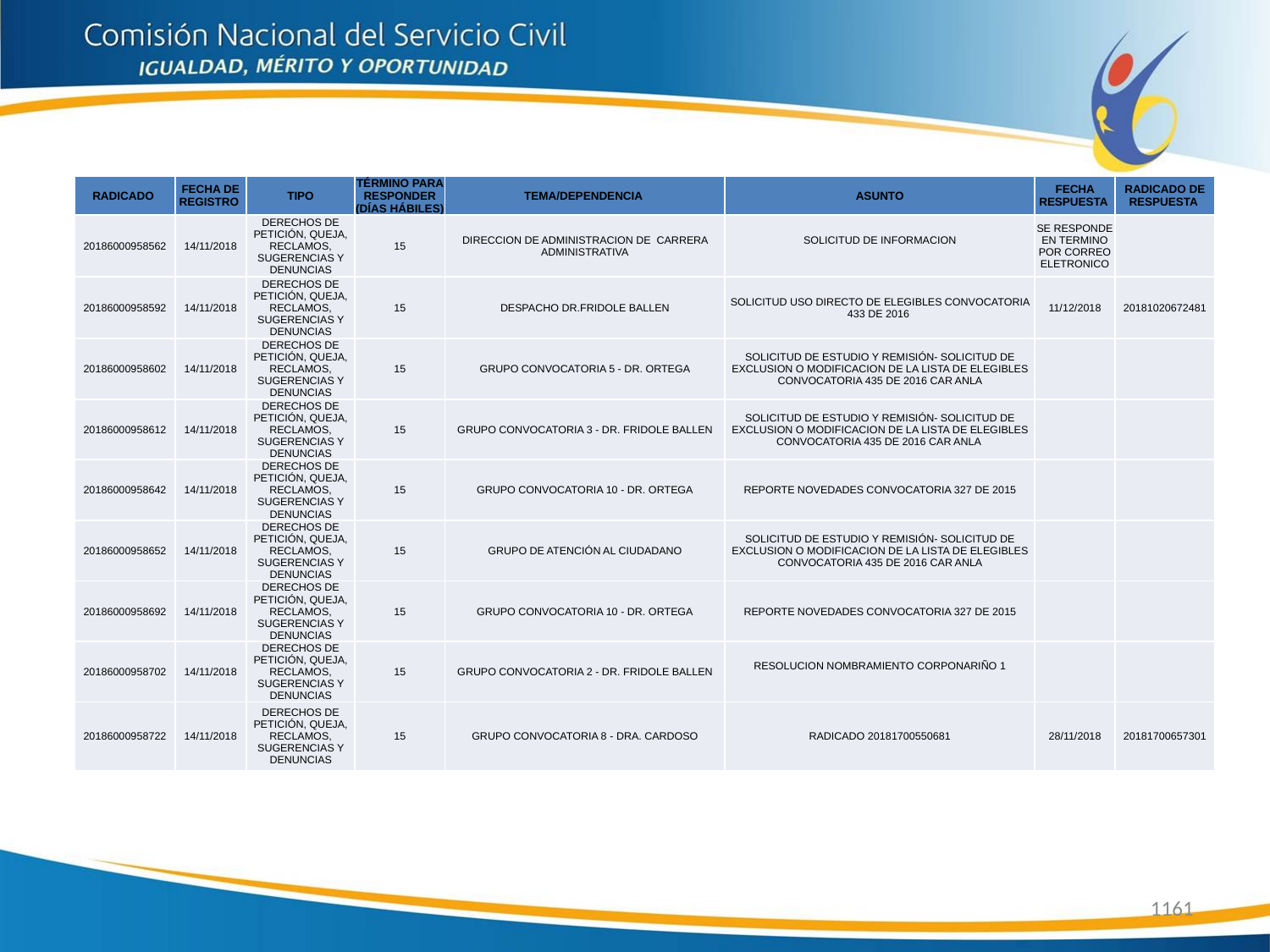

| RADICADO | FECHA DE REGISTRO | TIPO | TÉRMINO PARA RESPONDER (DÍAS HÁBILES) | TEMA/DEPENDENCIA | ASUNTO | FECHA RESPUESTA | RADICADO DE RESPUESTA |
| --- | --- | --- | --- | --- | --- | --- | --- |
| 20186000958562 | 14/11/2018 | DERECHOS DE PETICIÓN, QUEJA, RECLAMOS, SUGERENCIAS Y DENUNCIAS | 15 | DIRECCION DE ADMINISTRACION DE CARRERA ADMINISTRATIVA | SOLICITUD DE INFORMACION | SE RESPONDE EN TERMINO POR CORREO ELETRONICO |  |
| 20186000958592 | 14/11/2018 | DERECHOS DE PETICIÓN, QUEJA, RECLAMOS, SUGERENCIAS Y DENUNCIAS | 15 | DESPACHO DR.FRIDOLE BALLEN | SOLICITUD USO DIRECTO DE ELEGIBLES CONVOCATORIA 433 DE 2016 | 11/12/2018 | 20181020672481 |
| 20186000958602 | 14/11/2018 | DERECHOS DE PETICIÓN, QUEJA, RECLAMOS, SUGERENCIAS Y DENUNCIAS | 15 | GRUPO CONVOCATORIA 5 - DR. ORTEGA | SOLICITUD DE ESTUDIO Y REMISIÓN- SOLICITUD DE EXCLUSION O MODIFICACION DE LA LISTA DE ELEGIBLES CONVOCATORIA 435 DE 2016 CAR ANLA |  |  |
| 20186000958612 | 14/11/2018 | DERECHOS DE PETICIÓN, QUEJA, RECLAMOS, SUGERENCIAS Y DENUNCIAS | 15 | GRUPO CONVOCATORIA 3 - DR. FRIDOLE BALLEN | SOLICITUD DE ESTUDIO Y REMISIÓN- SOLICITUD DE EXCLUSION O MODIFICACION DE LA LISTA DE ELEGIBLES CONVOCATORIA 435 DE 2016 CAR ANLA |  |  |
| 20186000958642 | 14/11/2018 | DERECHOS DE PETICIÓN, QUEJA, RECLAMOS, SUGERENCIAS Y DENUNCIAS | 15 | GRUPO CONVOCATORIA 10 - DR. ORTEGA | REPORTE NOVEDADES CONVOCATORIA 327 DE 2015 |  |  |
| 20186000958652 | 14/11/2018 | DERECHOS DE PETICIÓN, QUEJA, RECLAMOS, SUGERENCIAS Y DENUNCIAS | 15 | GRUPO DE ATENCIÓN AL CIUDADANO | SOLICITUD DE ESTUDIO Y REMISIÓN- SOLICITUD DE EXCLUSION O MODIFICACION DE LA LISTA DE ELEGIBLES CONVOCATORIA 435 DE 2016 CAR ANLA |  |  |
| 20186000958692 | 14/11/2018 | DERECHOS DE PETICIÓN, QUEJA, RECLAMOS, SUGERENCIAS Y DENUNCIAS | 15 | GRUPO CONVOCATORIA 10 - DR. ORTEGA | REPORTE NOVEDADES CONVOCATORIA 327 DE 2015 |  |  |
| 20186000958702 | 14/11/2018 | DERECHOS DE PETICIÓN, QUEJA, RECLAMOS, SUGERENCIAS Y DENUNCIAS | 15 | GRUPO CONVOCATORIA 2 - DR. FRIDOLE BALLEN | RESOLUCION NOMBRAMIENTO CORPONARIÑO 1 |  |  |
| 20186000958722 | 14/11/2018 | DERECHOS DE PETICIÓN, QUEJA, RECLAMOS, SUGERENCIAS Y DENUNCIAS | 15 | GRUPO CONVOCATORIA 8 - DRA. CARDOSO | RADICADO 20181700550681 | 28/11/2018 | 20181700657301 |
1161